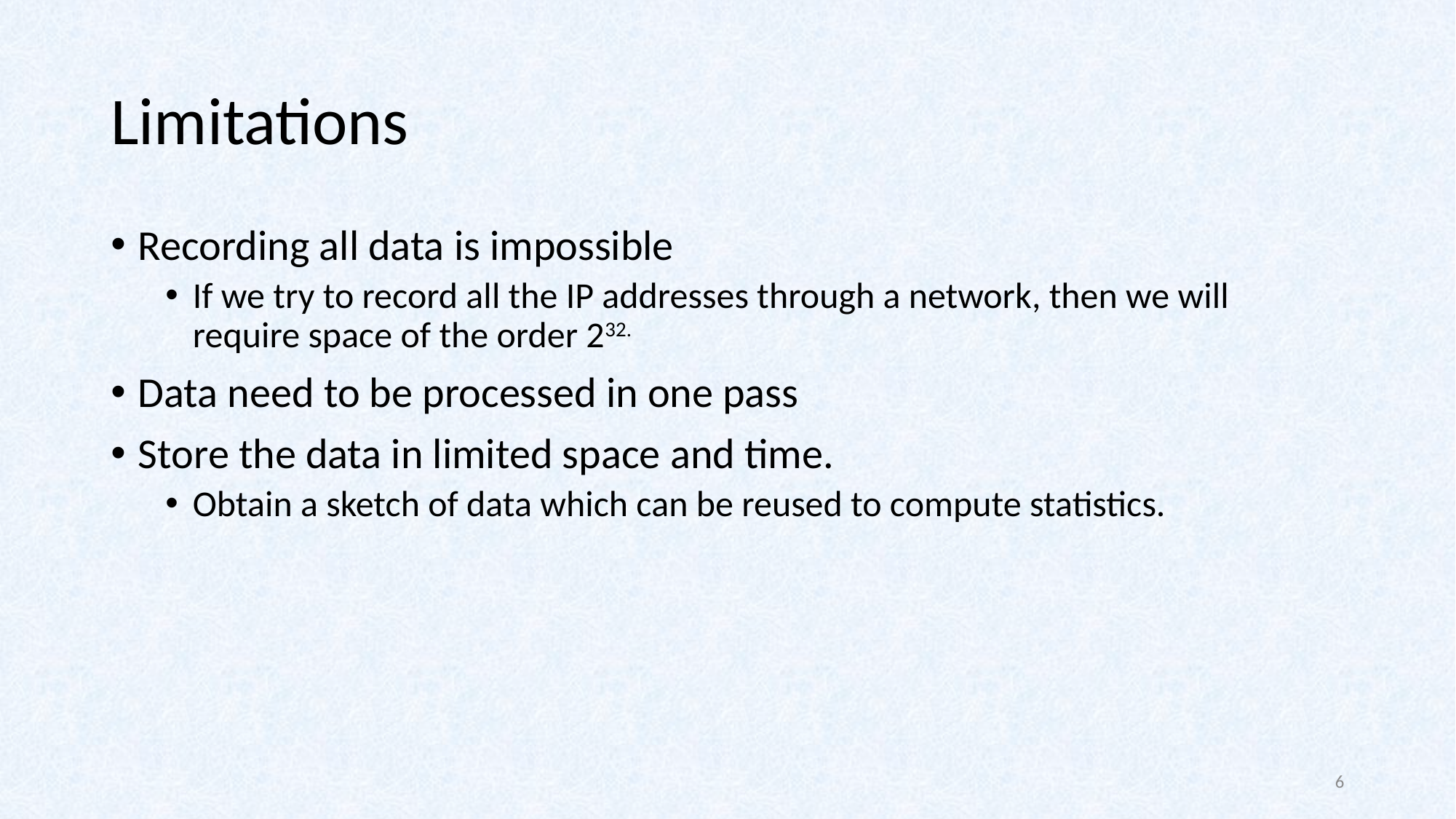

# Limitations
Recording all data is impossible
If we try to record all the IP addresses through a network, then we will require space of the order 232.
Data need to be processed in one pass
Store the data in limited space and time.
Obtain a sketch of data which can be reused to compute statistics.

6